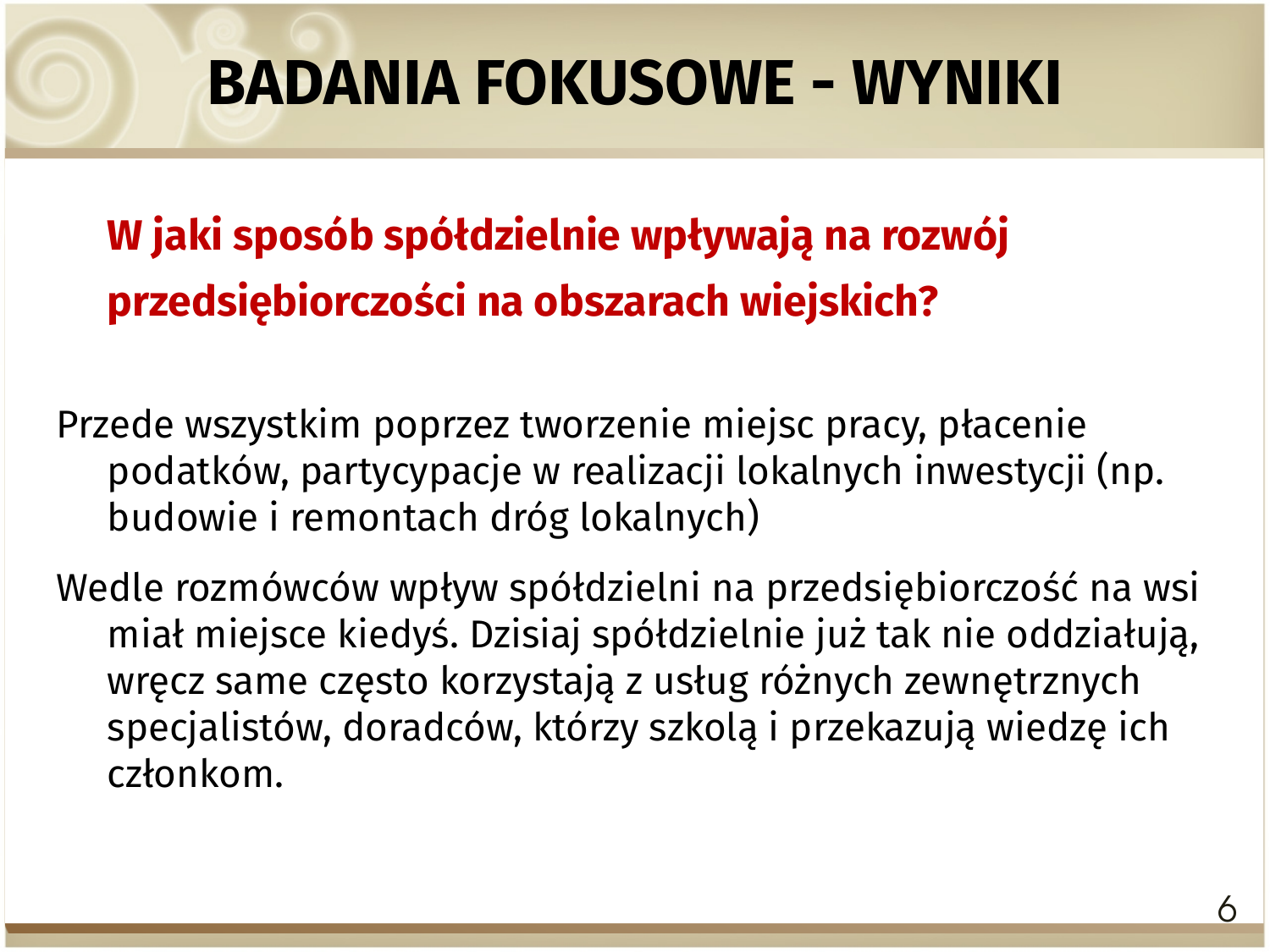

# BADANIA FOKUSOWE - WYNIKI
	W jaki sposób spółdzielnie wpływają na rozwój przedsiębiorczości na obszarach wiejskich?

Przede wszystkim poprzez tworzenie miejsc pracy, płacenie podatków, partycypacje w realizacji lokalnych inwestycji (np. budowie i remontach dróg lokalnych)

Wedle rozmówców wpływ spółdzielni na przedsiębiorczość na wsi miał miejsce kiedyś. Dzisiaj spółdzielnie już tak nie oddziałują, wręcz same często korzystają z usług różnych zewnętrznych specjalistów, doradców, którzy szkolą i przekazują wiedzę ich członkom.

6